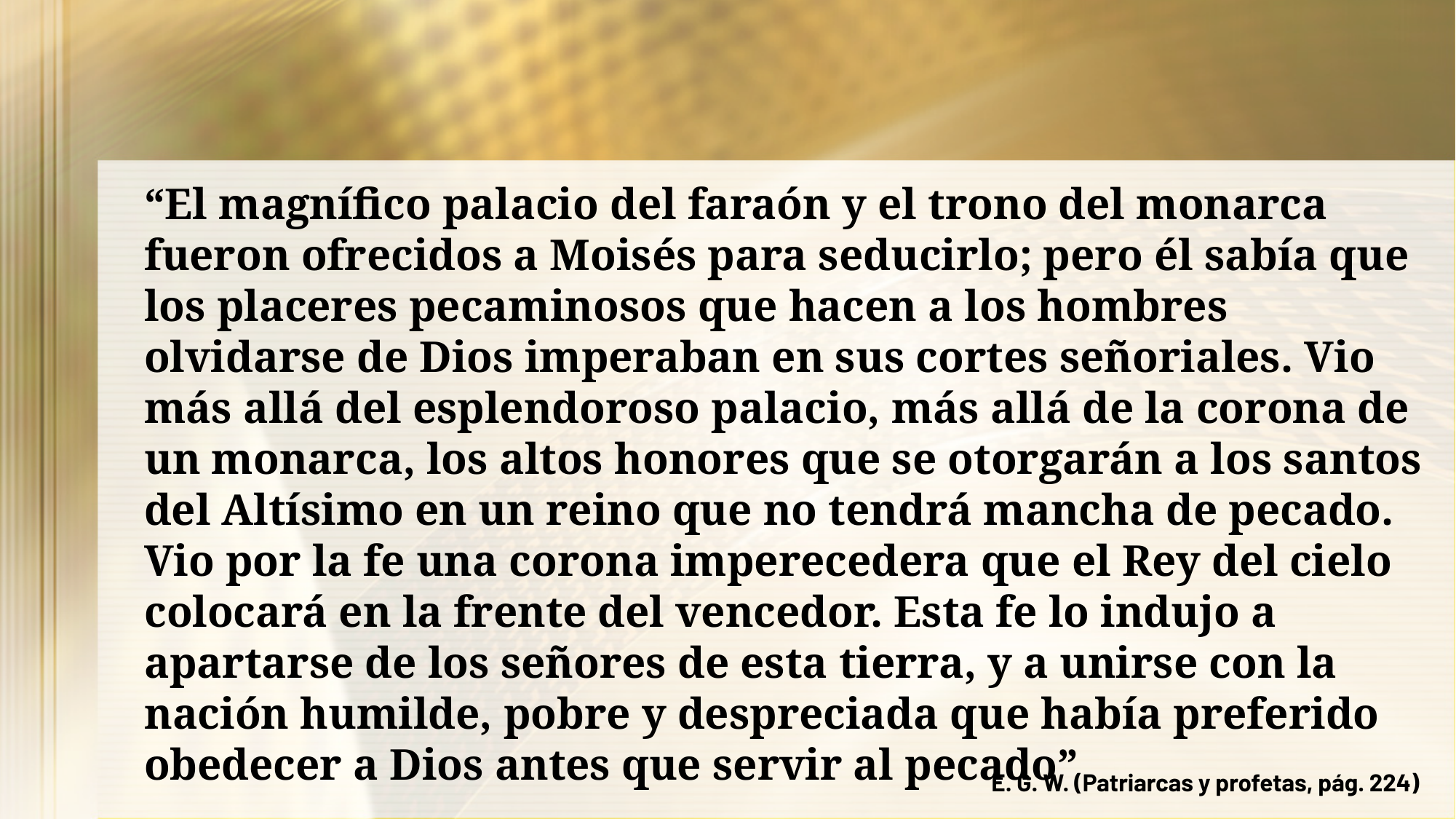

“El magnífico palacio del faraón y el trono del monarca fueron ofrecidos a Moisés para seducirlo; pero él sabía que los placeres pecaminosos que hacen a los hombres olvidarse de Dios imperaban en sus cortes señoriales. Vio más allá del esplendoroso palacio, más allá de la corona de un monarca, los altos honores que se otorgarán a los santos del Altísimo en un reino que no tendrá mancha de pecado. Vio por la fe una corona imperecedera que el Rey del cielo colocará en la frente del vencedor. Esta fe lo indujo a apartarse de los señores de esta tierra, y a unirse con la nación humilde, pobre y despreciada que había preferido obedecer a Dios antes que servir al pecado”
E. G. W. (Patriarcas y profetas, pág. 224)